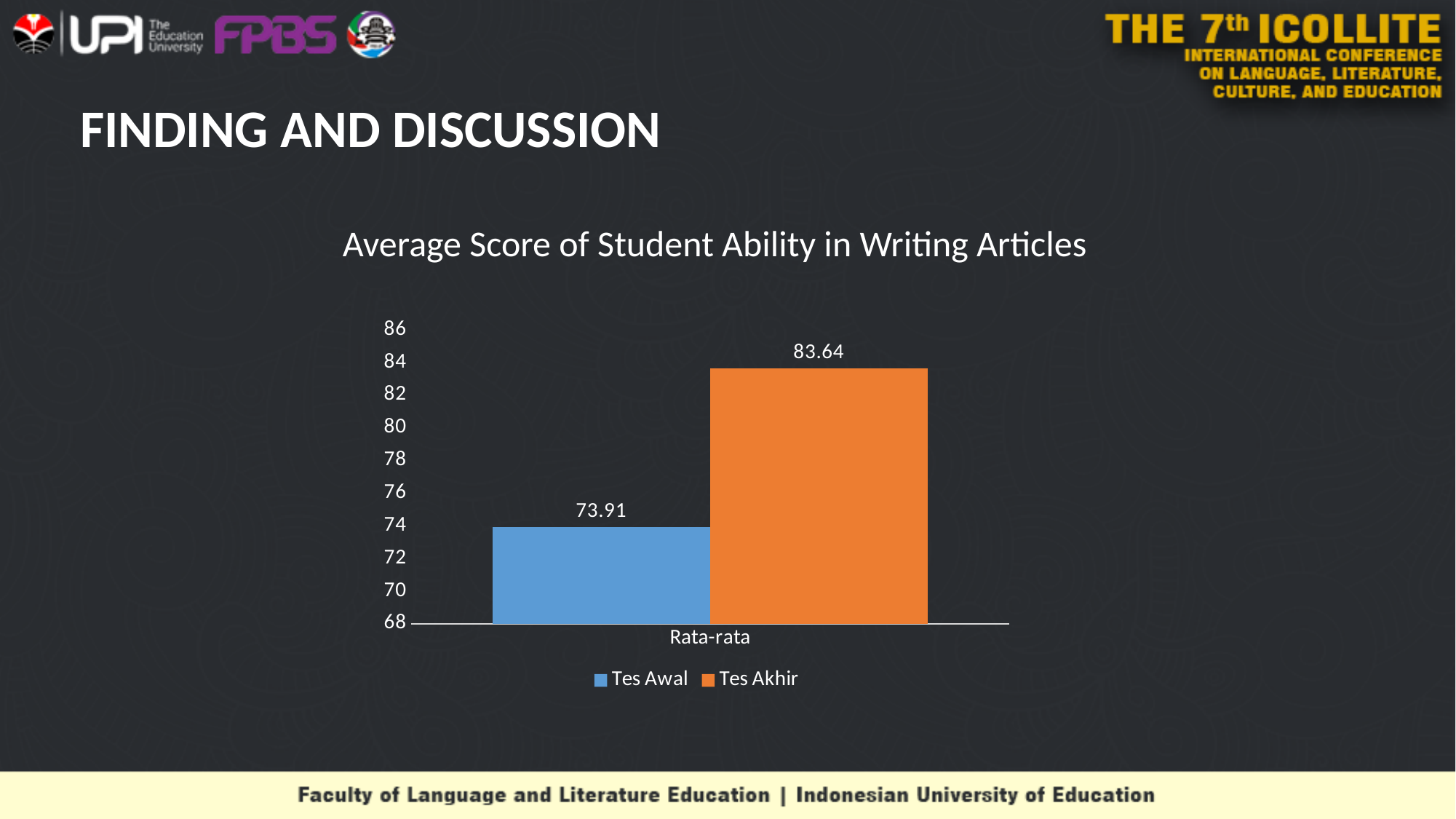

# FINDING AND DISCUSSION
Average Score of Student Ability in Writing Articles

### Chart

| Category | Tes Awal | Tes Akhir |
|---|---|---|
| Rata-rata | 73.91 | 83.64 |